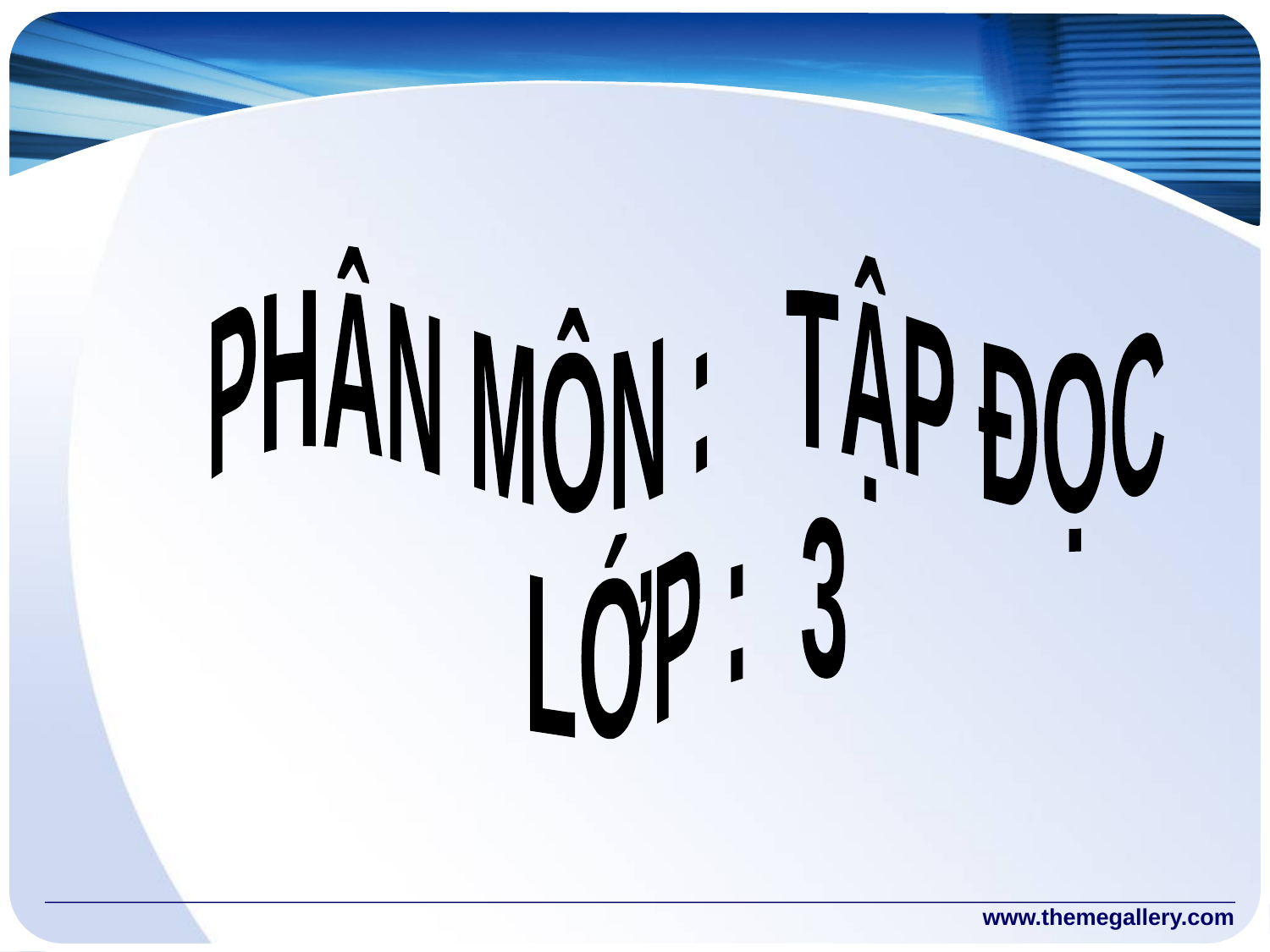

PHÂN MÔN :   TẬP ĐỌC
LỚP :  3
www.themegallery.com